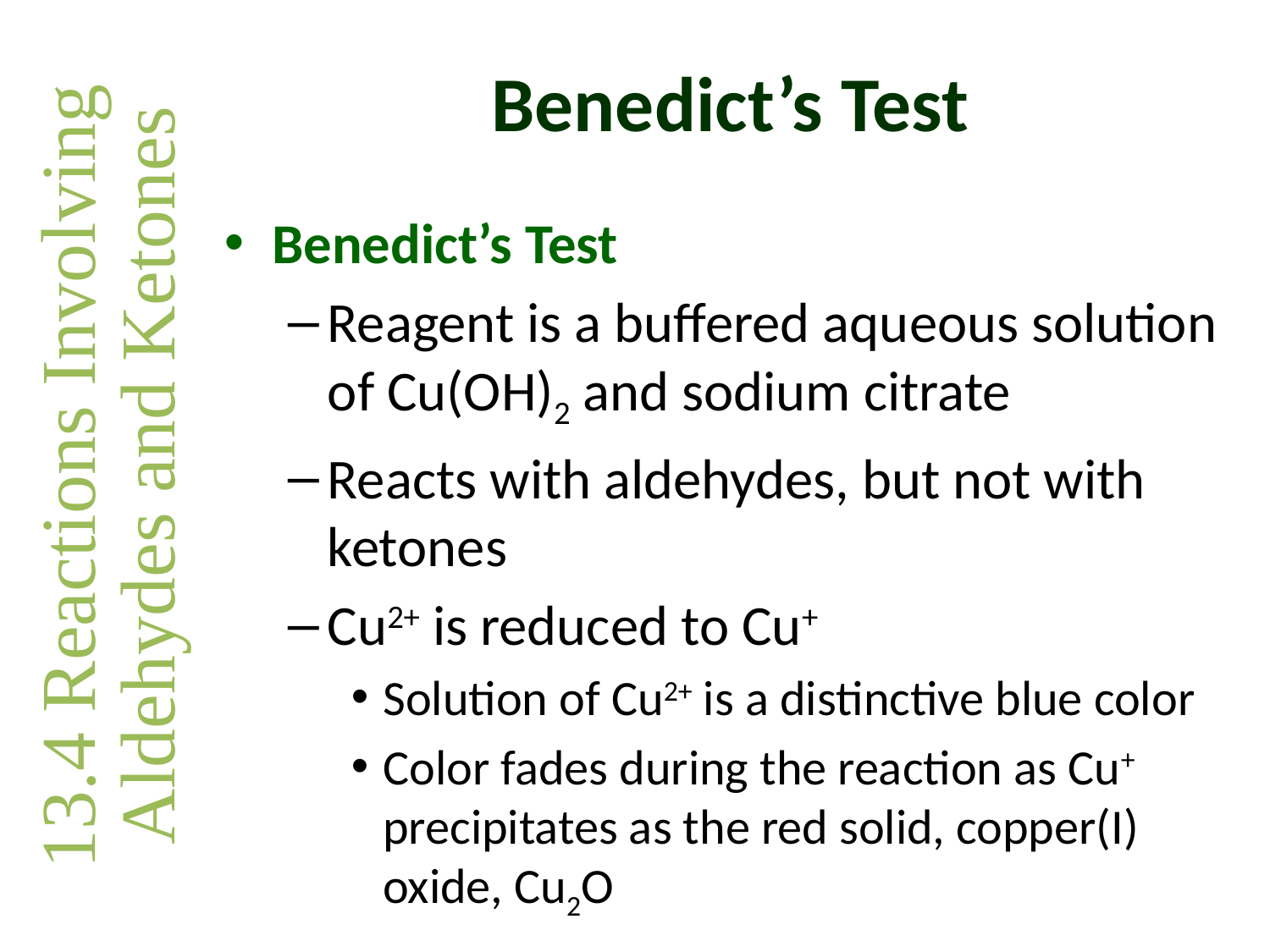

# Benedict’s Test
Benedict’s Test
Reagent is a buffered aqueous solution of Cu(OH)2 and sodium citrate
Reacts with aldehydes, but not with ketones
Cu2+ is reduced to Cu+
Solution of Cu2+ is a distinctive blue color
Color fades during the reaction as Cu+ precipitates as the red solid, copper(I) oxide, Cu2O
13.4 Reactions Involving Aldehydes and Ketones